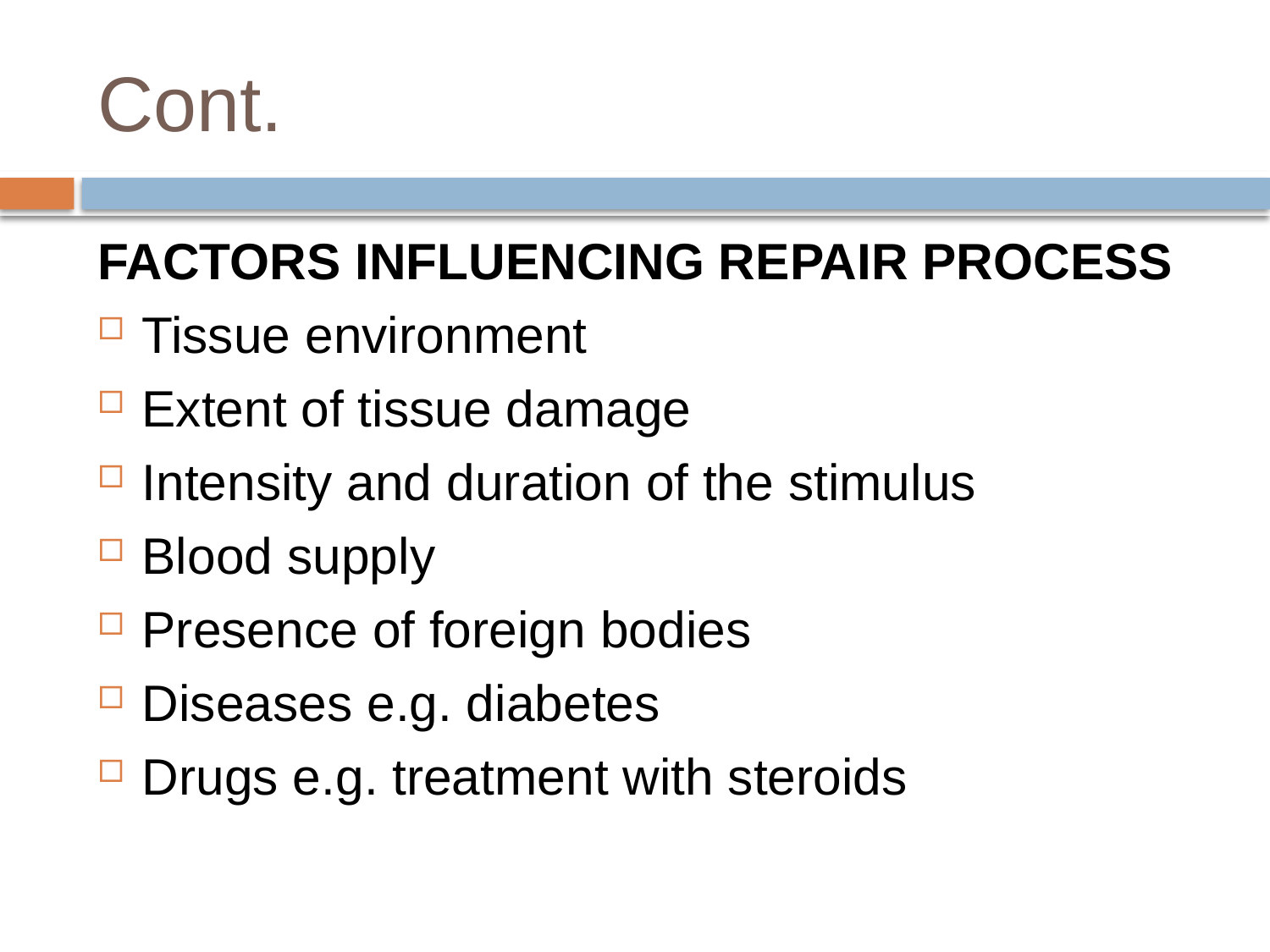

# Cont.
FACTORS INFLUENCING REPAIR PROCESS
Tissue environment
Extent of tissue damage
Intensity and duration of the stimulus
Blood supply
Presence of foreign bodies
Diseases e.g. diabetes
Drugs e.g. treatment with steroids